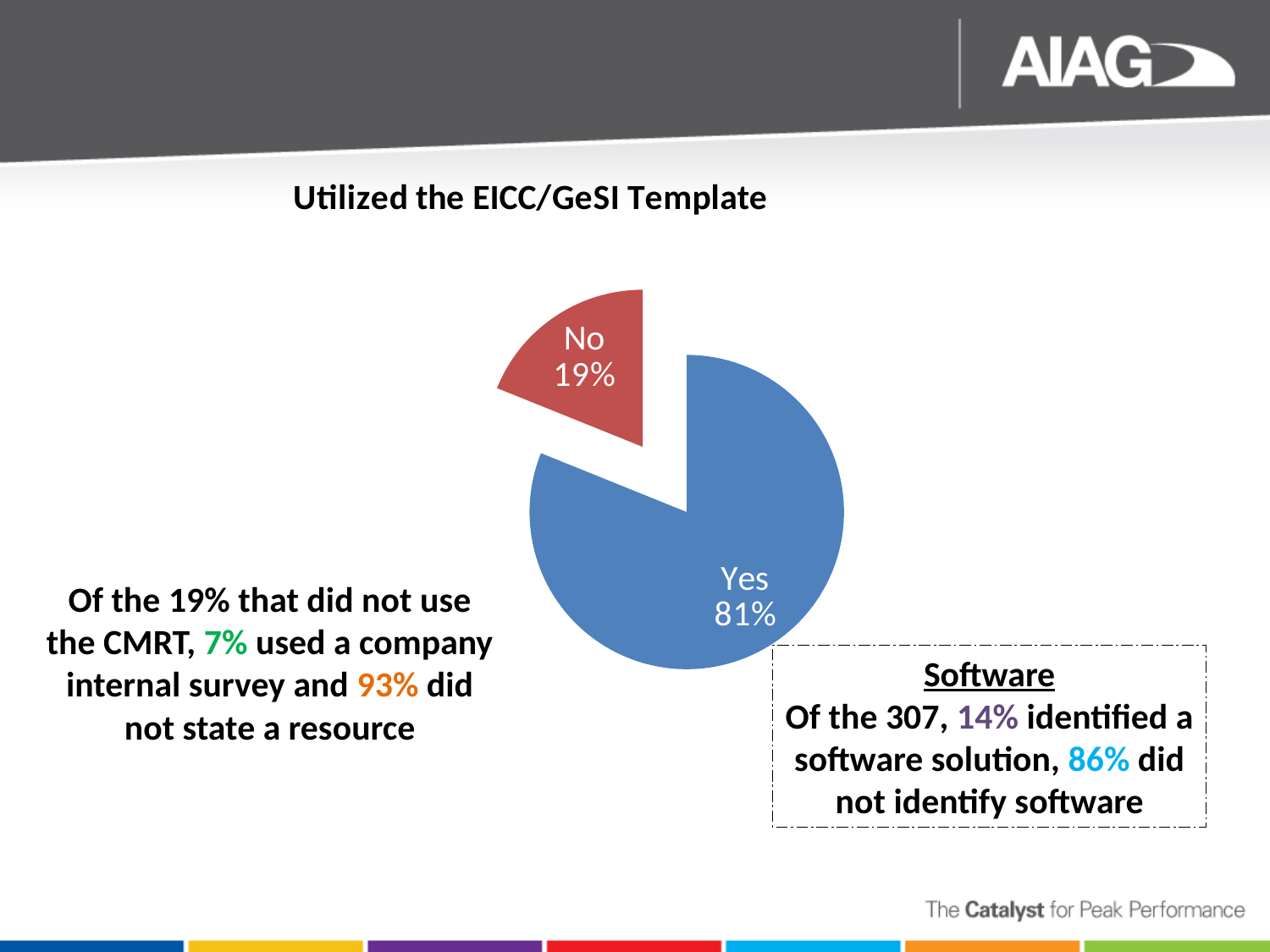

### Chart: Utilized the EICC/GeSI Template

| Category |  |
|---|---|
| Yes | 0.8110749185667753 |
| No | 0.18892508143322476 |
CFSI CMRT (formerly EICC/GeSI Template)
Of the 19% that did not use the CMRT, 7% used a company internal survey and 93% did not state a resource
Software
Of the 307, 14% identified a software solution, 86% did not identify software